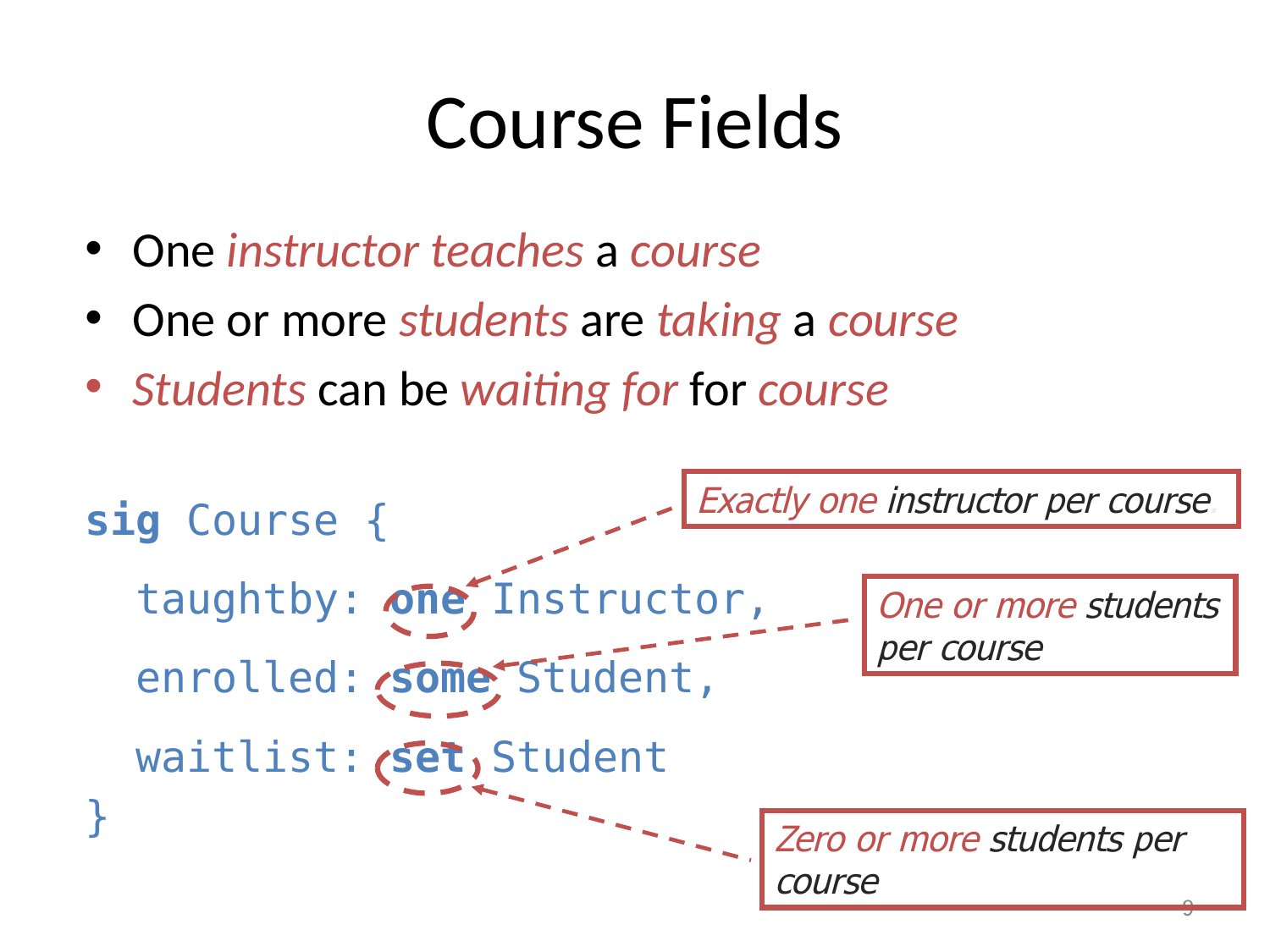

# Course Fields
One instructor teaches a course
One or more students are taking a course
Students can be waiting for for course

sig Course {

  taughtby: one Instructor,

  enrolled: some Student,

  waitlist: set Student
}
Exactly one instructor per course.

One or more students per course

Zero or more students per course
9